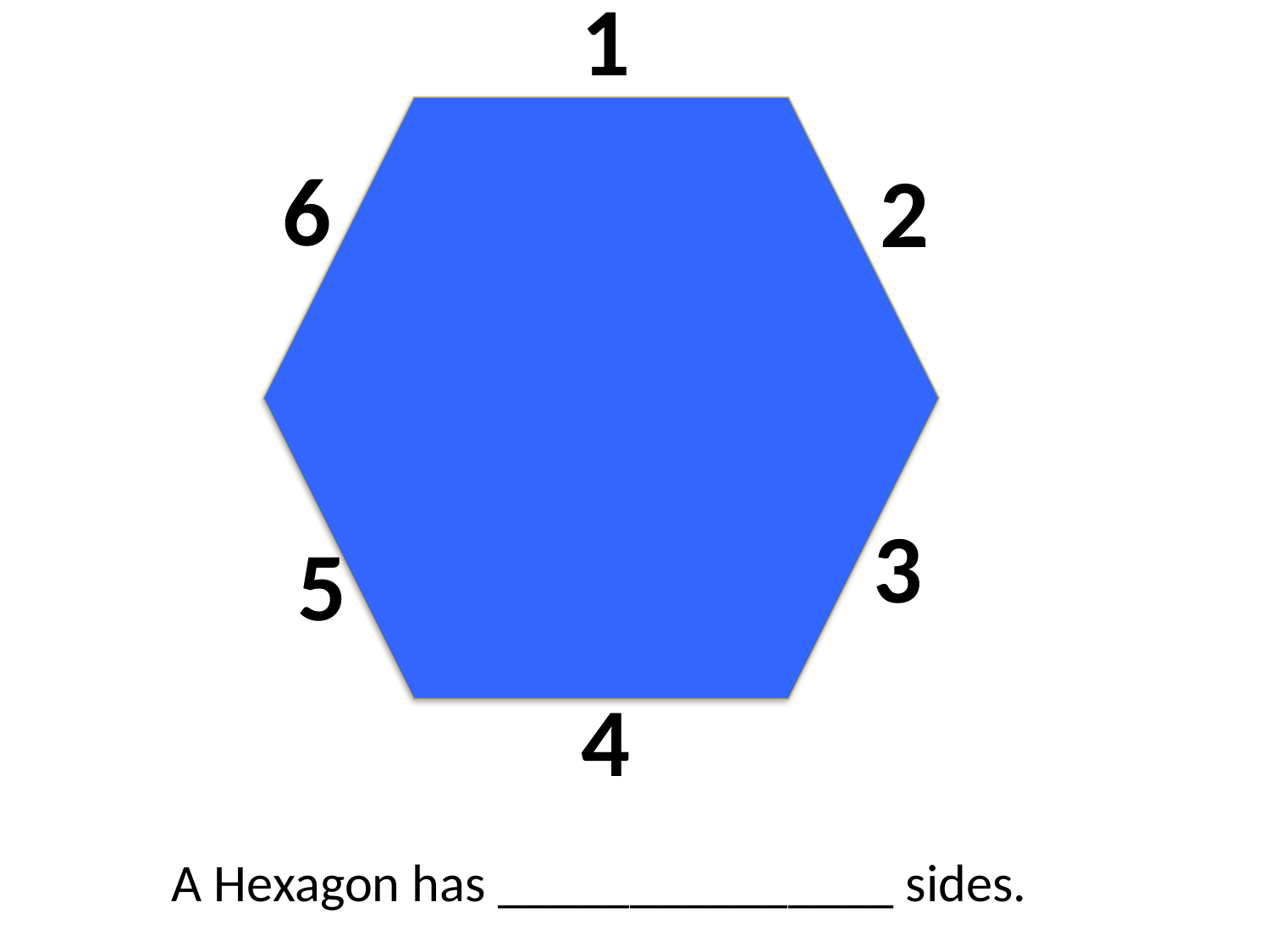

1

6
2
3
5
4
A Hexagon has _______________ sides.